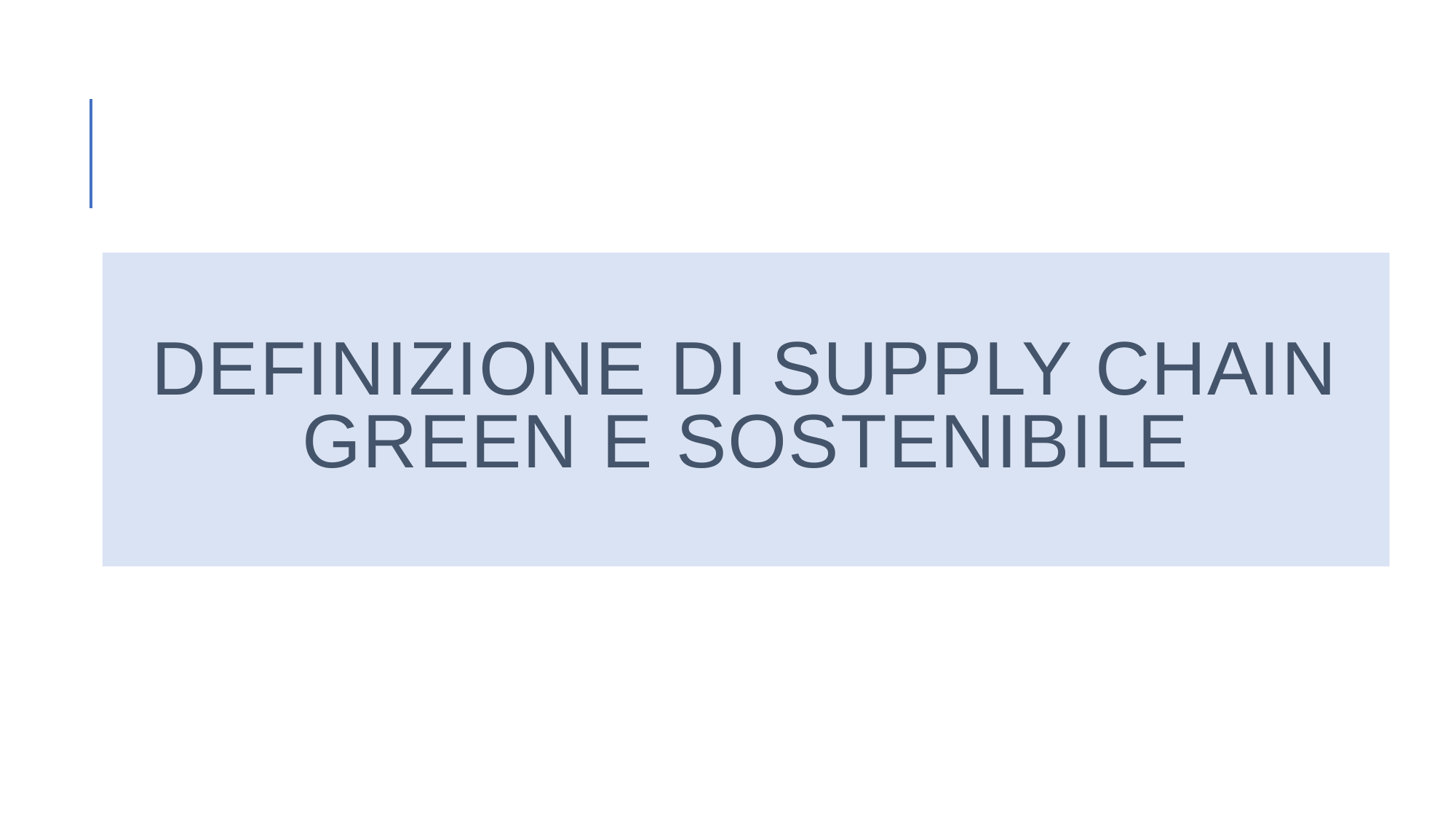

# Definizione di supply chain green e sostenibile